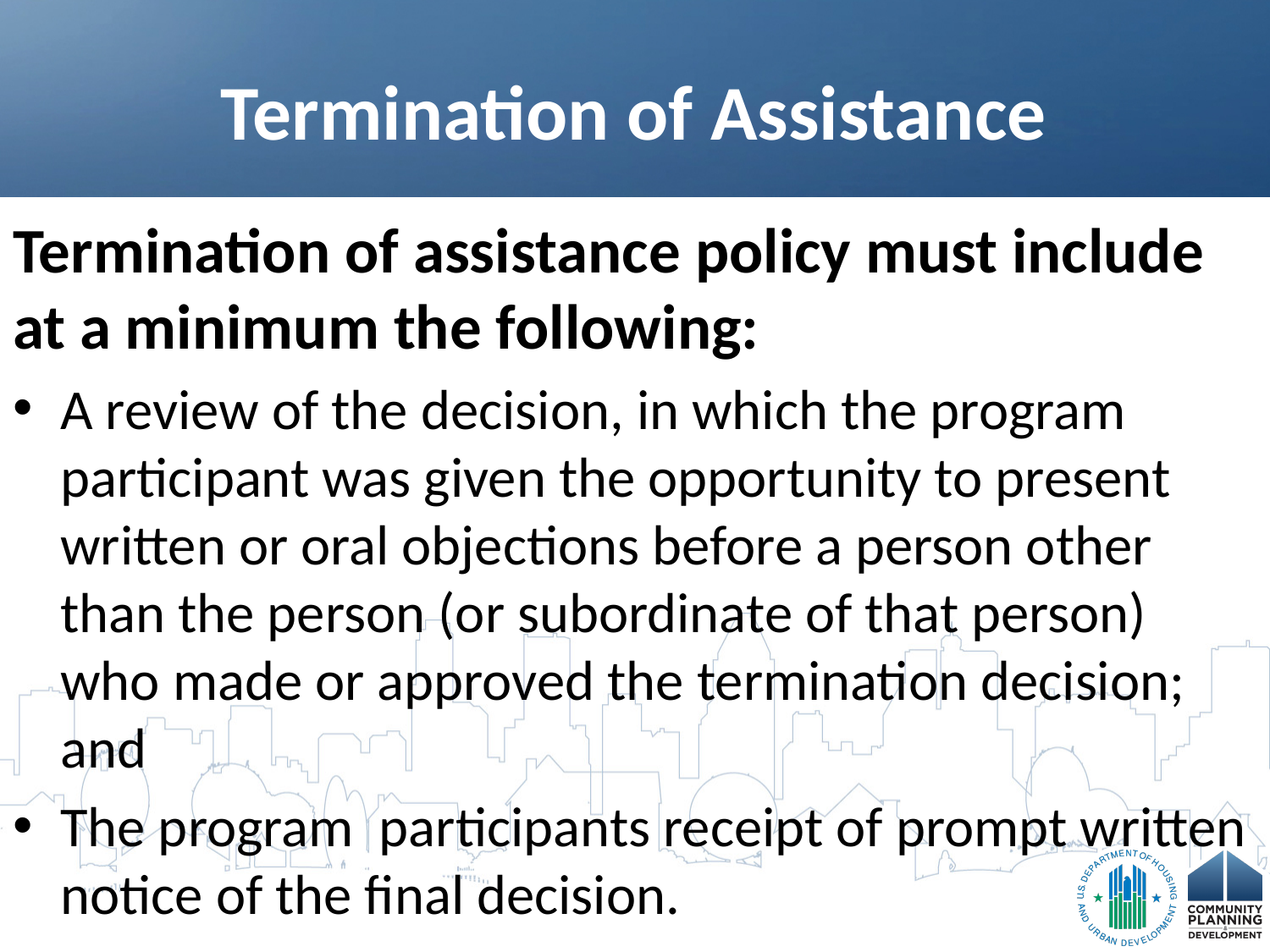

# Termination of Assistance
Termination of assistance policy must include at a minimum the following:
A review of the decision, in which the program participant was given the opportunity to present written or oral objections before a person other than the person (or subordinate of that person) who made or approved the termination decision; and
The program  participants receipt of prompt written notice of the final decision.